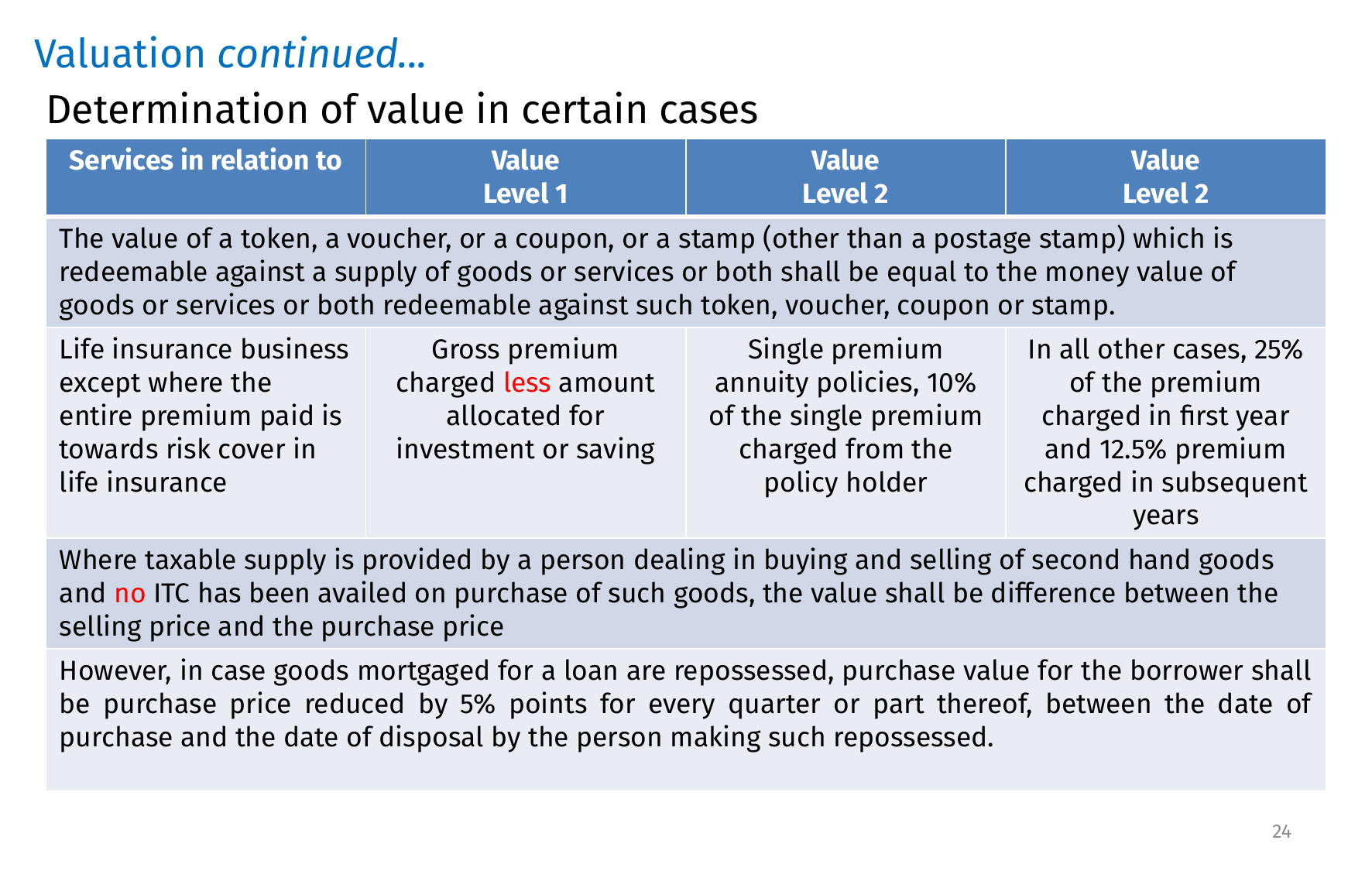

# Valuation continued...
Determination of value in certain cases
| Services in relation to | Value Level 1 | Value Level 2 | Value Level 2 |
| --- | --- | --- | --- |
| The value of a token, a voucher, or a coupon, or a stamp (other than a postage stamp) which is redeemable against a supply of goods or services or both shall be equal to the money value of goods or services or both redeemable against such token, voucher, coupon or stamp. |  |  |  |
| Life insurance business except where the entire premium paid is towards risk cover in life insurance | Gross premium charged less amount allocated for investment or saving | Single premium annuity policies, 10% of the single premium charged from the policy holder | In all other cases, 25% of the premium charged in first year and 12.5% premium charged in subsequent years |
| Where taxable supply is provided by a person dealing in buying and selling of second hand goods and no ITC has been availed on purchase of such goods, the value shall be difference between the selling price and the purchase price |  |  |  |
| However, in case goods mortgaged for a loan are repossessed, purchase value for the borrower shall be purchase price reduced by 5% points for every quarter or part thereof, between the date of purchase and the date of disposal by the person making such repossessed. |  |  |  |
24